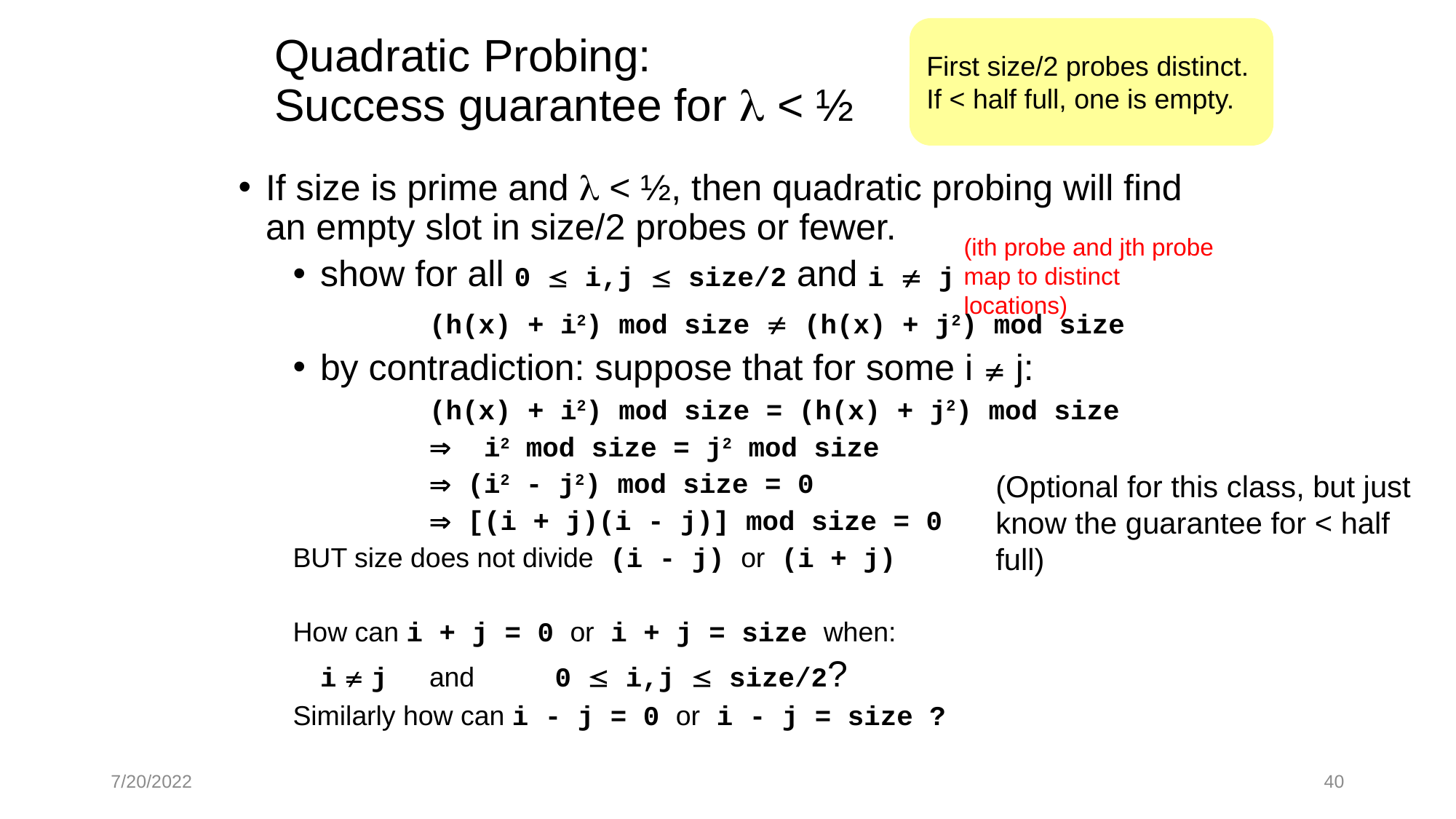

First size/2 probes distinct.
If < half full, one is empty.
# Quadratic Probing: Success guarantee for λ < ½
If size is prime and λ < ½, then quadratic probing will find an empty slot in size/2 probes or fewer.
show for all 0 ≤ i,j ≤ size/2 and i ≠ j
		(h(x) + i2) mod size ≠ (h(x) + j2) mod size
by contradiction: suppose that for some i ≠ j:
		(h(x) + i2) mod size = (h(x) + j2) mod size
		⇒  i2 mod size = j2 mod size
		⇒ (i2 - j2) mod size = 0
		⇒ [(i + j)(i - j)] mod size = 0
BUT size does not divide (i - j) or (i + j)

How can i + j = 0 or i + j = size when:
	i ≠ j 	and 	 0 ≤ i,j ≤ size/2?
Similarly how can i - j = 0 or i - j = size ?

(ith probe and jth probe map to distinct locations)
(Optional for this class, but just know the guarantee for < half full)
7/20/2022
40